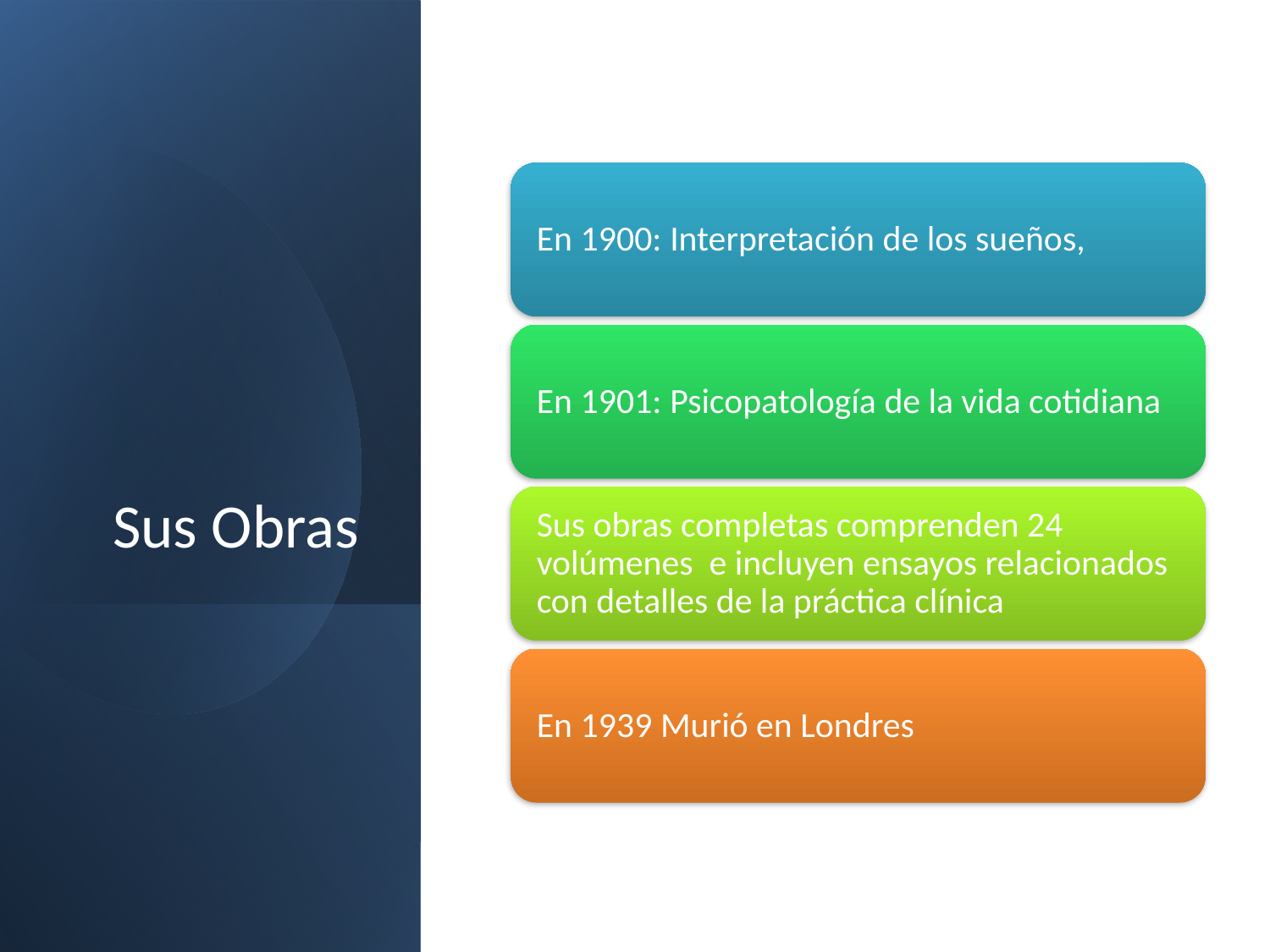

En 1900: Interpretación de los sueños,
En 1901: Psicopatología de la vida cotidiana
Sus obras completas comprenden 24 volúmenes  e incluyen ensayos relacionados con detalles de la práctica clínica
En 1939 Murió en Londres

# Sus Obras